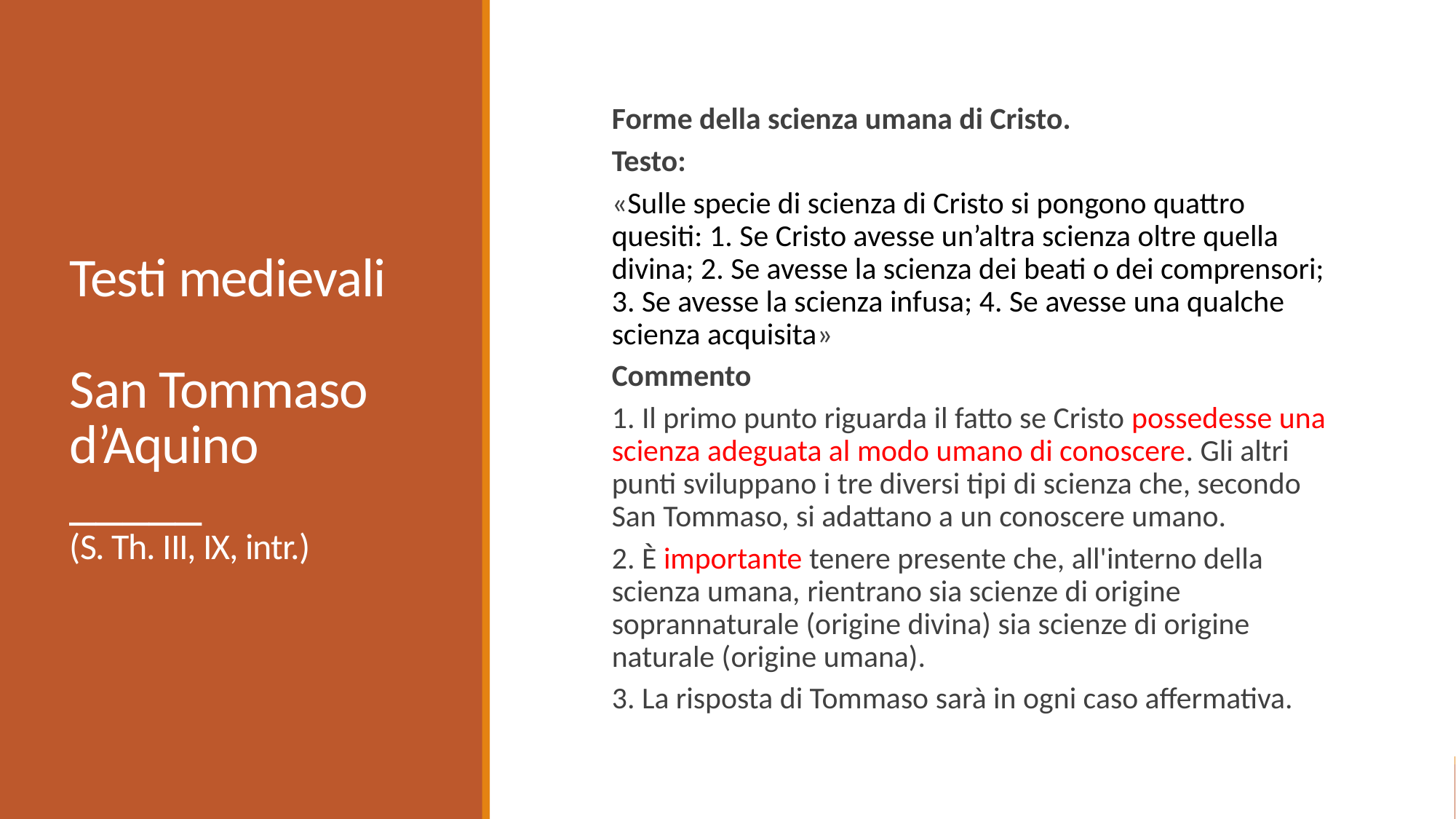

# Testi medievali San Tommaso d’Aquino _____ (S. Th. III, IX, intr.)
Forme della scienza umana di Cristo.
Testo:
«Sulle specie di scienza di Cristo si pongono quattro quesiti: 1. Se Cristo avesse un’altra scienza oltre quella divina; 2. Se avesse la scienza dei beati o dei comprensori; 3. Se avesse la scienza infusa; 4. Se avesse una qualche scienza acquisita»
Commento
1. Il primo punto riguarda il fatto se Cristo possedesse una scienza adeguata al modo umano di conoscere. Gli altri punti sviluppano i tre diversi tipi di scienza che, secondo San Tommaso, si adattano a un conoscere umano.
2. È importante tenere presente che, all'interno della scienza umana, rientrano sia scienze di origine soprannaturale (origine divina) sia scienze di origine naturale (origine umana).
3. La risposta di Tommaso sarà in ogni caso affermativa.